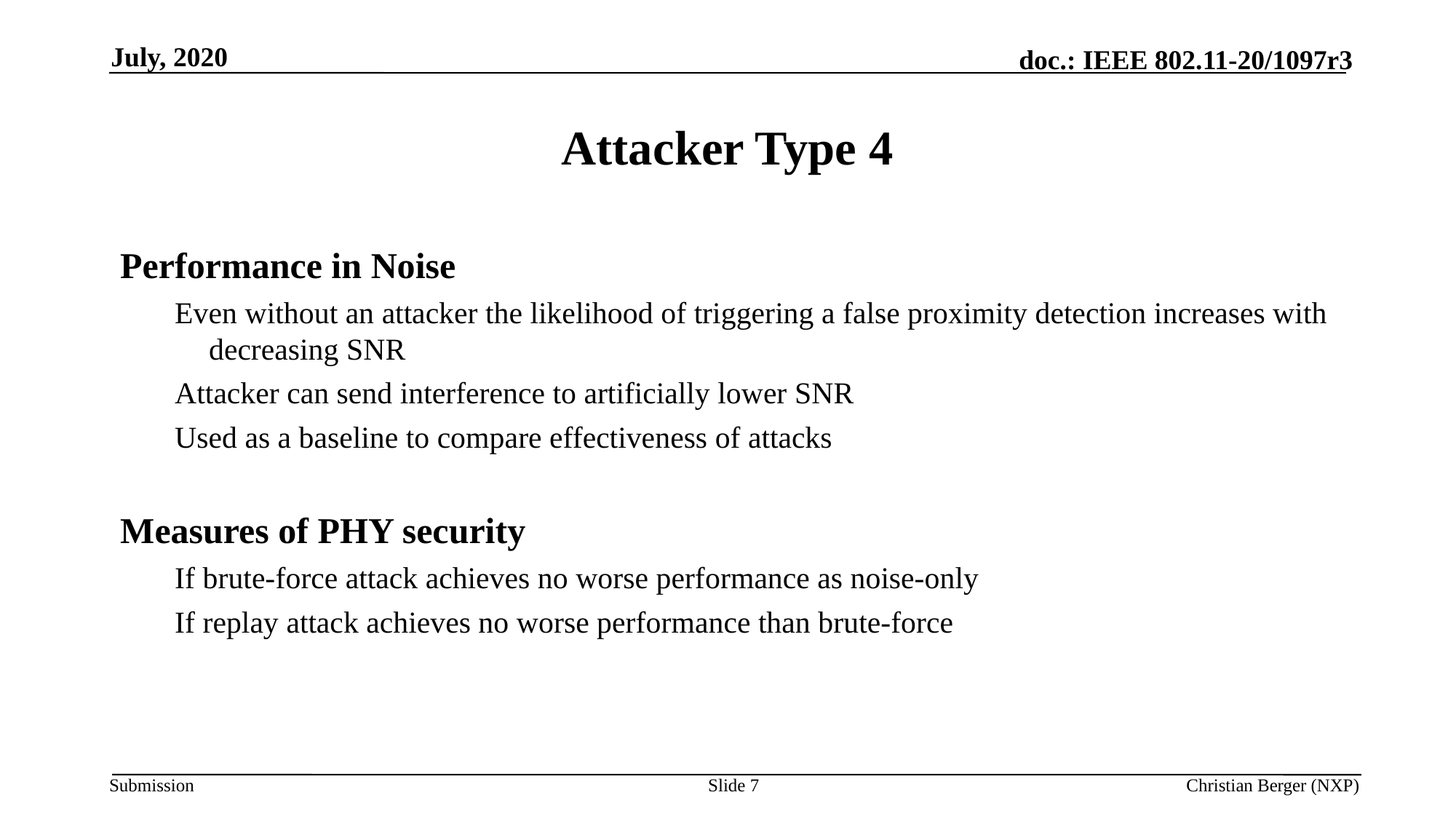

July, 2020
# Attacker Type 4
Performance in Noise
Even without an attacker the likelihood of triggering a false proximity detection increases with decreasing SNR
Attacker can send interference to artificially lower SNR
Used as a baseline to compare effectiveness of attacks

Measures of PHY security
If brute-force attack achieves no worse performance as noise-only
If replay attack achieves no worse performance than brute-force

Slide 7
Christian Berger (NXP)